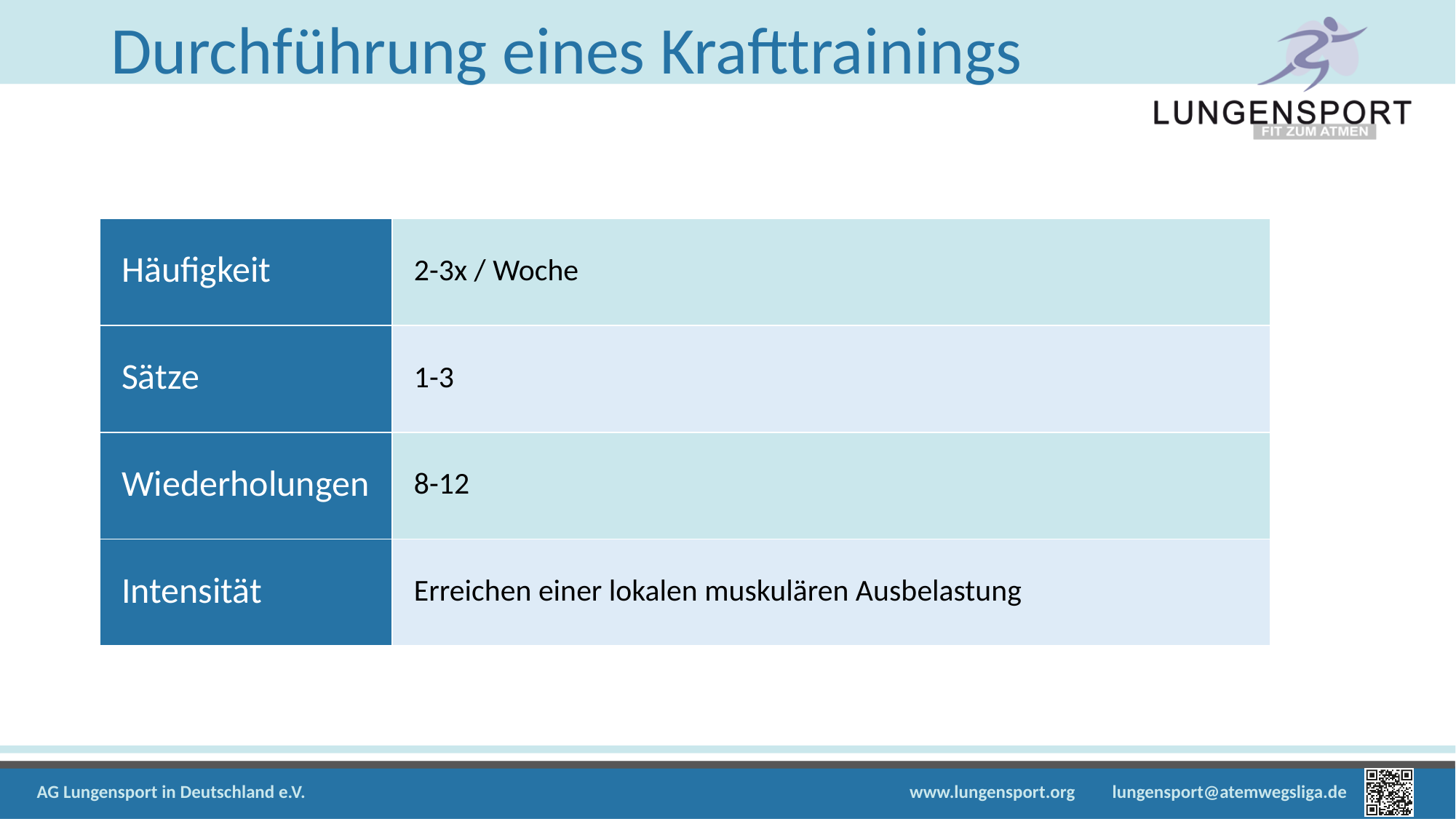

# Durchführung eines Krafttrainings
| Häufigkeit | 2-3x / Woche |
| --- | --- |
| Sätze | 1-3 |
| Wiederholungen | 8-12 |
| Intensität | Erreichen einer lokalen muskulären Ausbelastung |